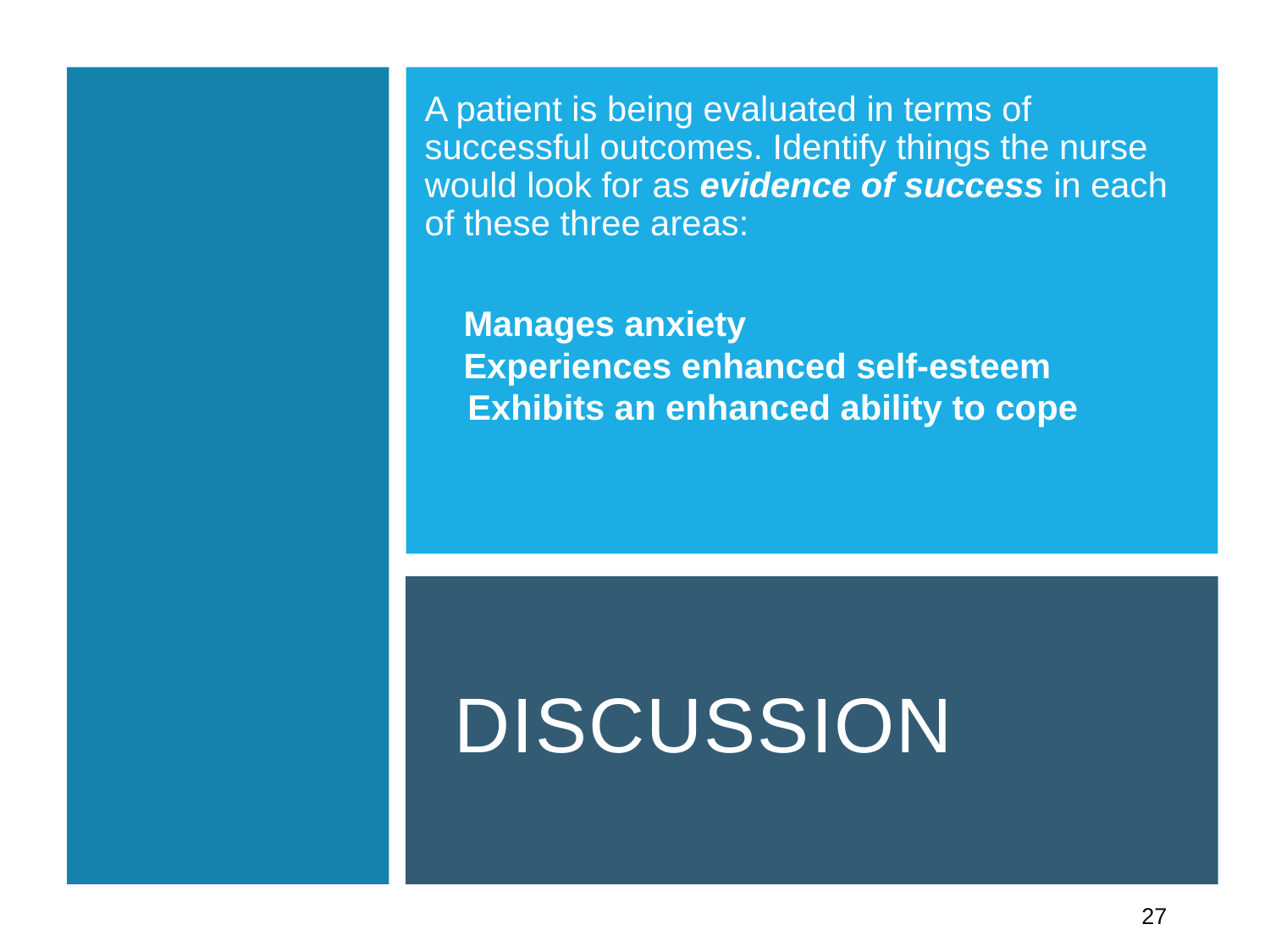

A patient is being evaluated in terms of successful outcomes. Identify things the nurse would look for as evidence of success in each of these three areas:

Manages anxiety
Experiences enhanced self-esteem
Exhibits an enhanced ability to cope

# Discussion
27